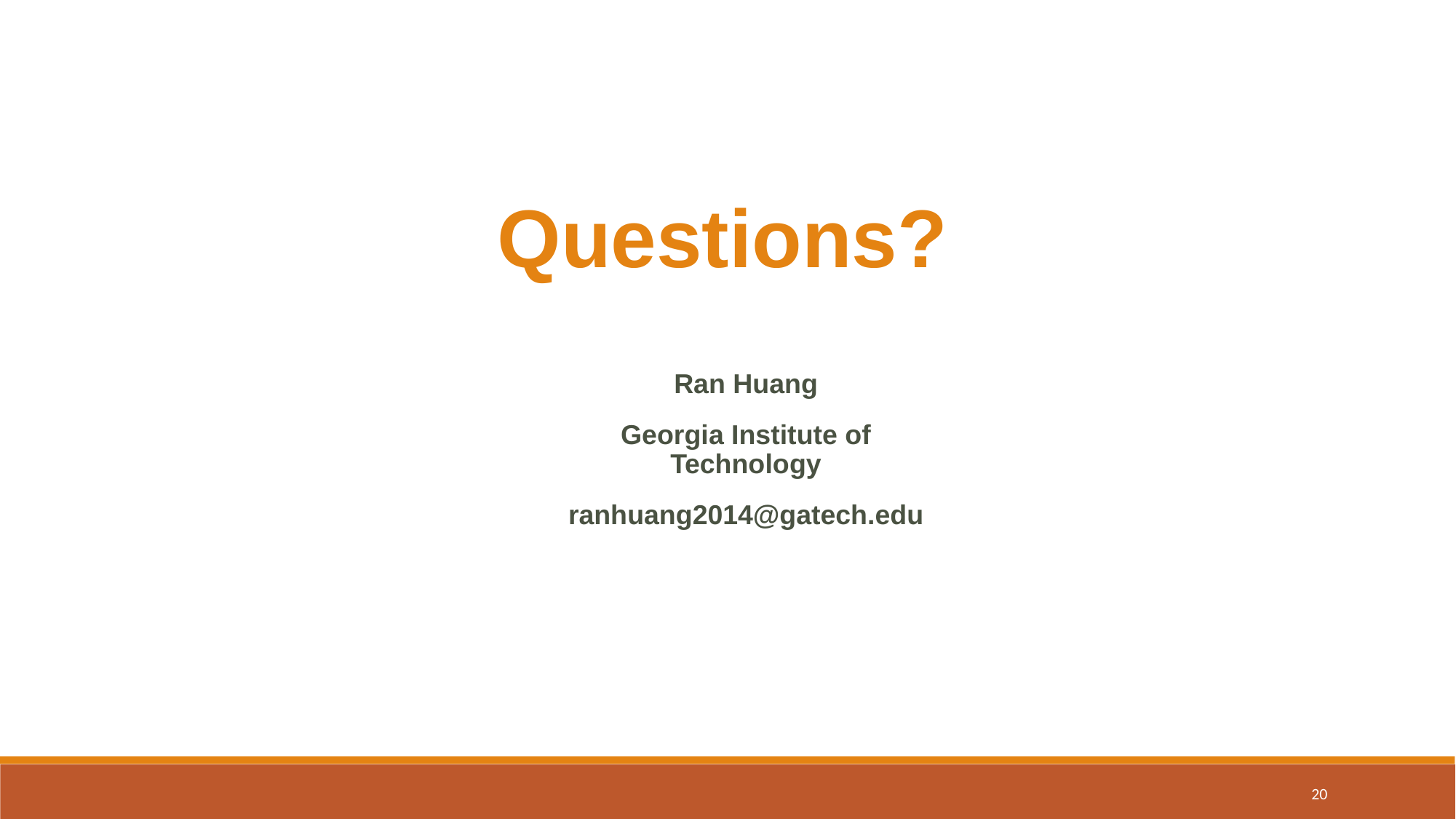

Questions?
Ran Huang
Georgia Institute of Technology
ranhuang2014@gatech.edu

20